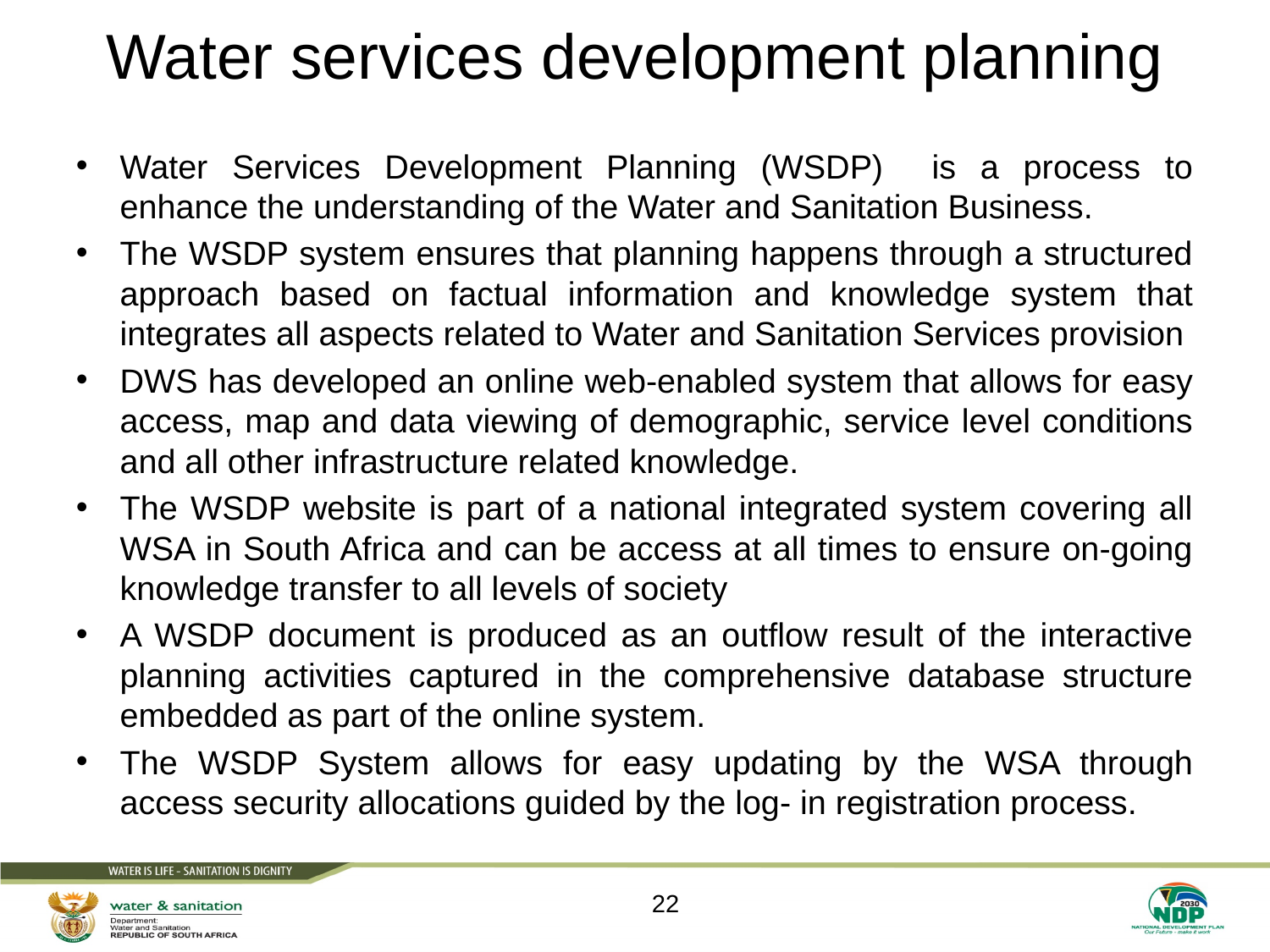

# Water services development planning
Water Services Development Planning (WSDP)  is a process to enhance the understanding of the Water and Sanitation Business.
The WSDP system ensures that planning happens through a structured approach based on factual information and knowledge system that integrates all aspects related to Water and Sanitation Services provision
DWS has developed an online web-enabled system that allows for easy access, map and data viewing of demographic, service level conditions and all other infrastructure related knowledge.
The WSDP website is part of a national integrated system covering all WSA in South Africa and can be access at all times to ensure on-going knowledge transfer to all levels of society
A WSDP document is produced as an outflow result of the interactive planning activities captured in the comprehensive database structure embedded as part of the online system.
The WSDP System allows for easy updating by the WSA through access security allocations guided by the log- in registration process.

22